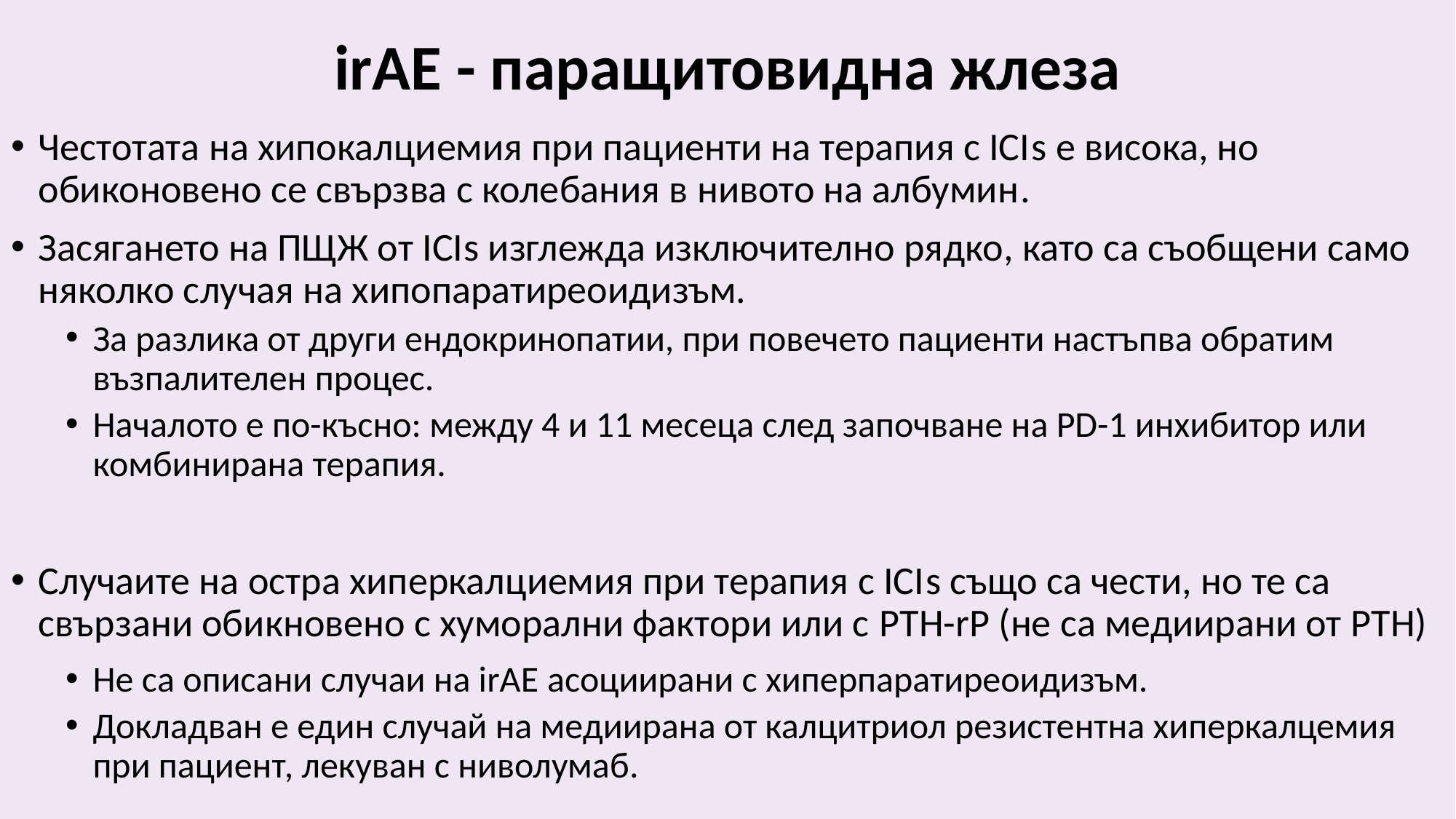

# irAE - паращитовидна жлеза
Честотата на хипокалциемия при пациенти на терапия с ICIs е висока, но обиконовено се свързва с колебания в нивото на албумин.
Засягането на ПЩЖ от ICIs изглежда изключително рядко, като са съобщени само няколко случая на хипопаратиреоидизъм.
За разлика от други ендокринопатии, при повечето пациенти настъпва обратим възпалителен процес.
Началото е по-късно: между 4 и 11 месеца след започване на PD-1 инхибитор или комбинирана терапия.

Случаите на остра хиперкалциемия при терапия с ICIs също са чести, но те са свързани обикновено с хуморални фактори или с PTH-rP (не са медиирани от PTН)
Не са описани случаи на irAE асоциирани с хиперпаратиреоидизъм.
Докладван е един случай на медиирана от калцитриол резистентна хиперкалцемия при пациент, лекуван с ниволумаб.